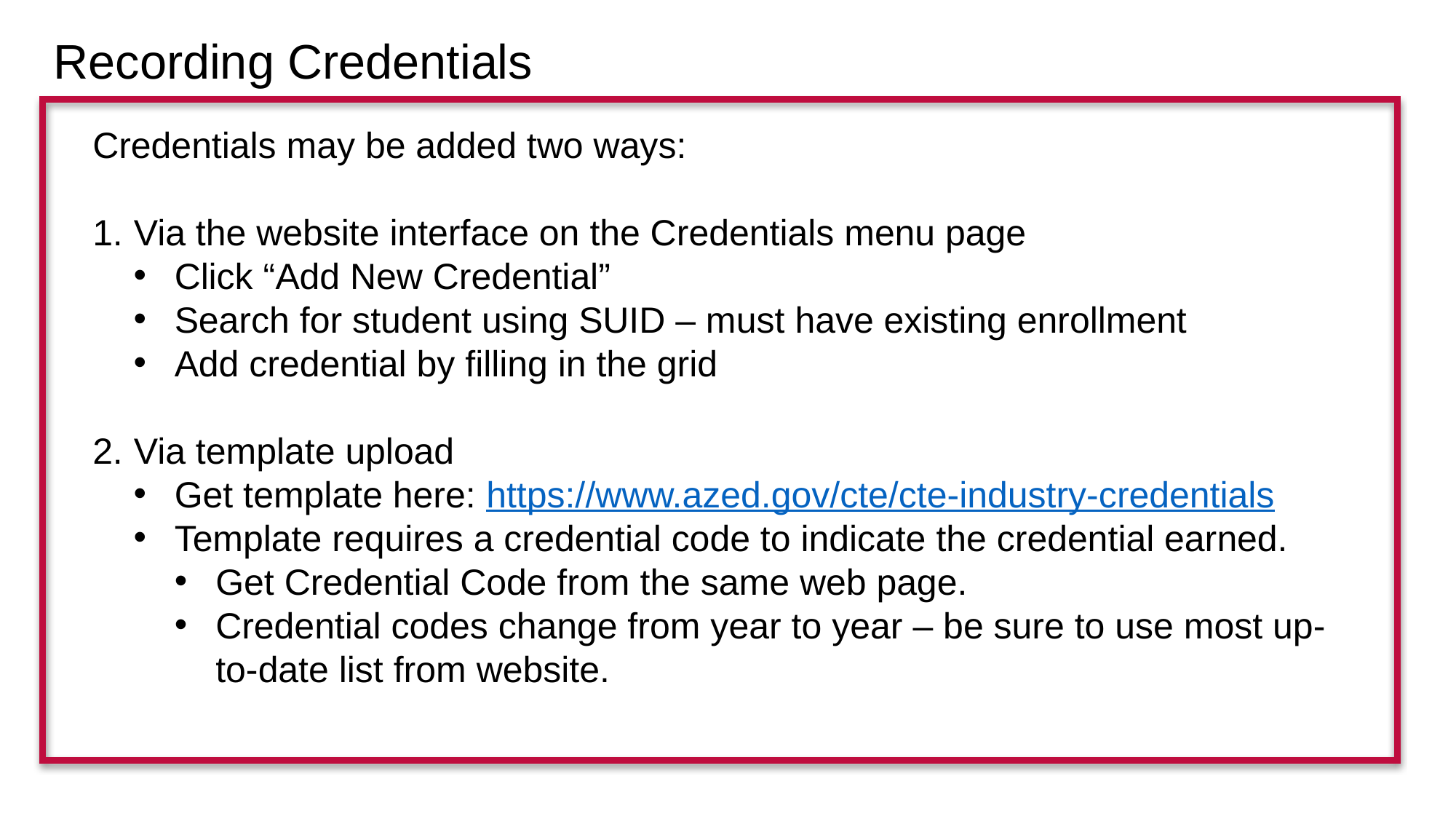

Recording Credentials

Credentials may be added two ways:

Via the website interface on the Credentials menu page
Click “Add New Credential”
Search for student using SUID – must have existing enrollment
Add credential by filling in the grid

Via template upload
Get template here: https://www.azed.gov/cte/cte-industry-credentials
Template requires a credential code to indicate the credential earned.
Get Credential Code from the same web page.
Credential codes change from year to year – be sure to use most up-to-date list from website.